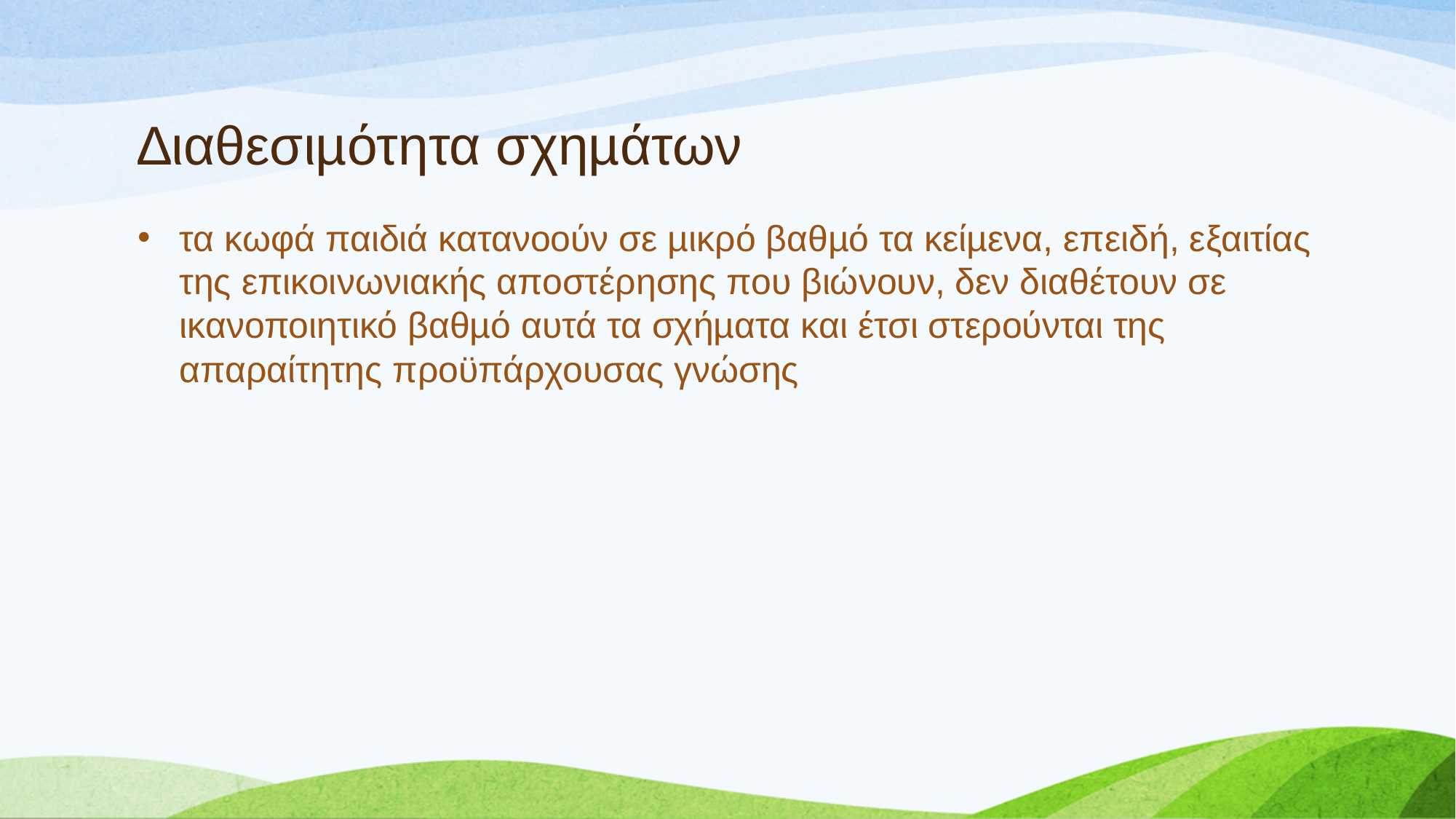

# ∆ιαθεσιµότητα σχηµάτων
τα κωφά παιδιά κατανοούν σε µικρό βαθµό τα κείµενα, επειδή, εξαιτίας της επικοινωνιακής αποστέρησης που βιώνουν, δεν διαθέτουν σε ικανοποιητικό βαθµό αυτά τα σχήµατα και έτσι στερούνται της απαραίτητης προϋπάρχουσας γνώσης